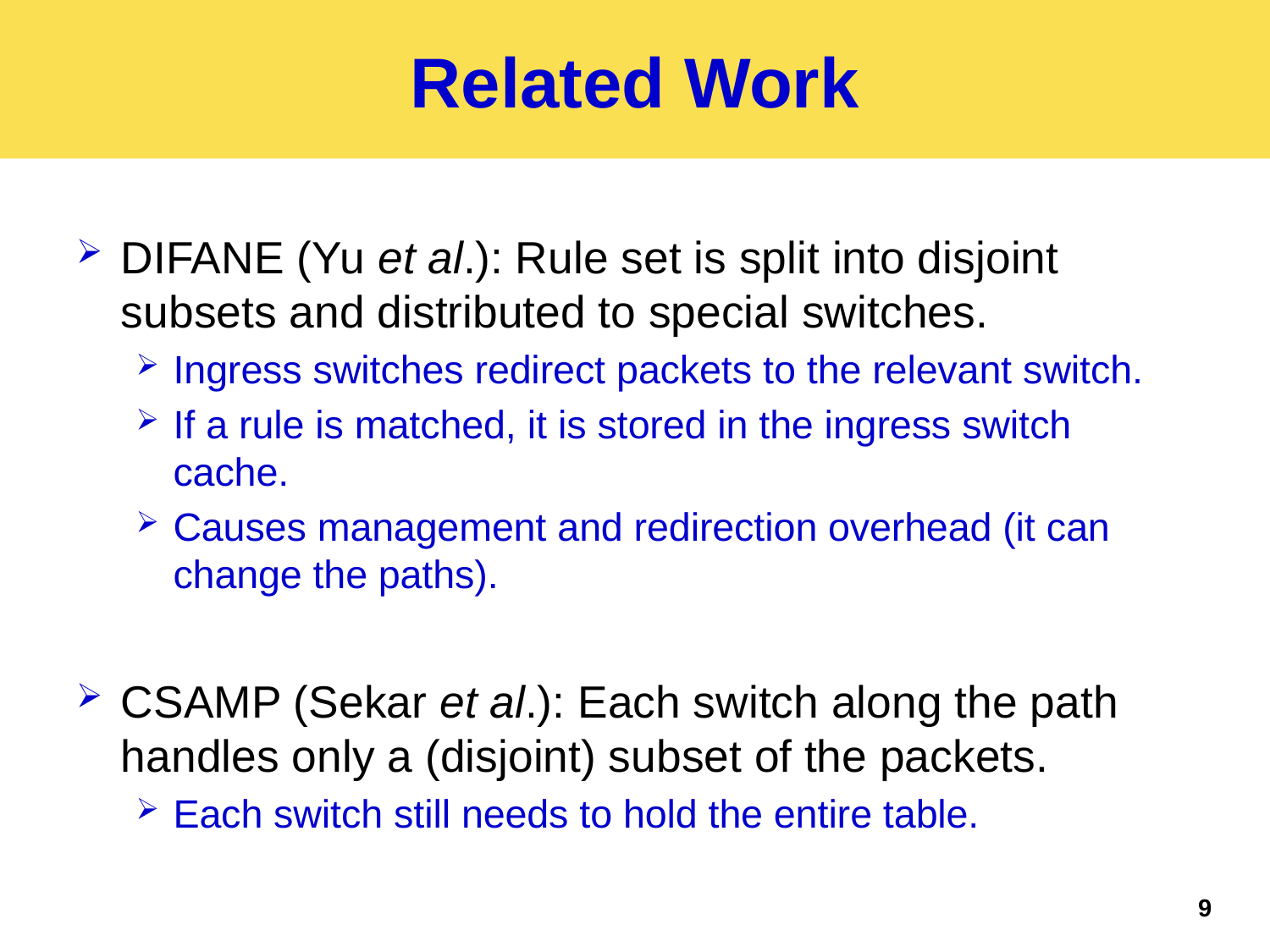

# Related Work
DIFANE (Yu et al.): Rule set is split into disjoint subsets and distributed to special switches.
Ingress switches redirect packets to the relevant switch.
If a rule is matched, it is stored in the ingress switch cache.
Causes management and redirection overhead (it can change the paths).

CSAMP (Sekar et al.): Each switch along the path handles only a (disjoint) subset of the packets.
Each switch still needs to hold the entire table.

9